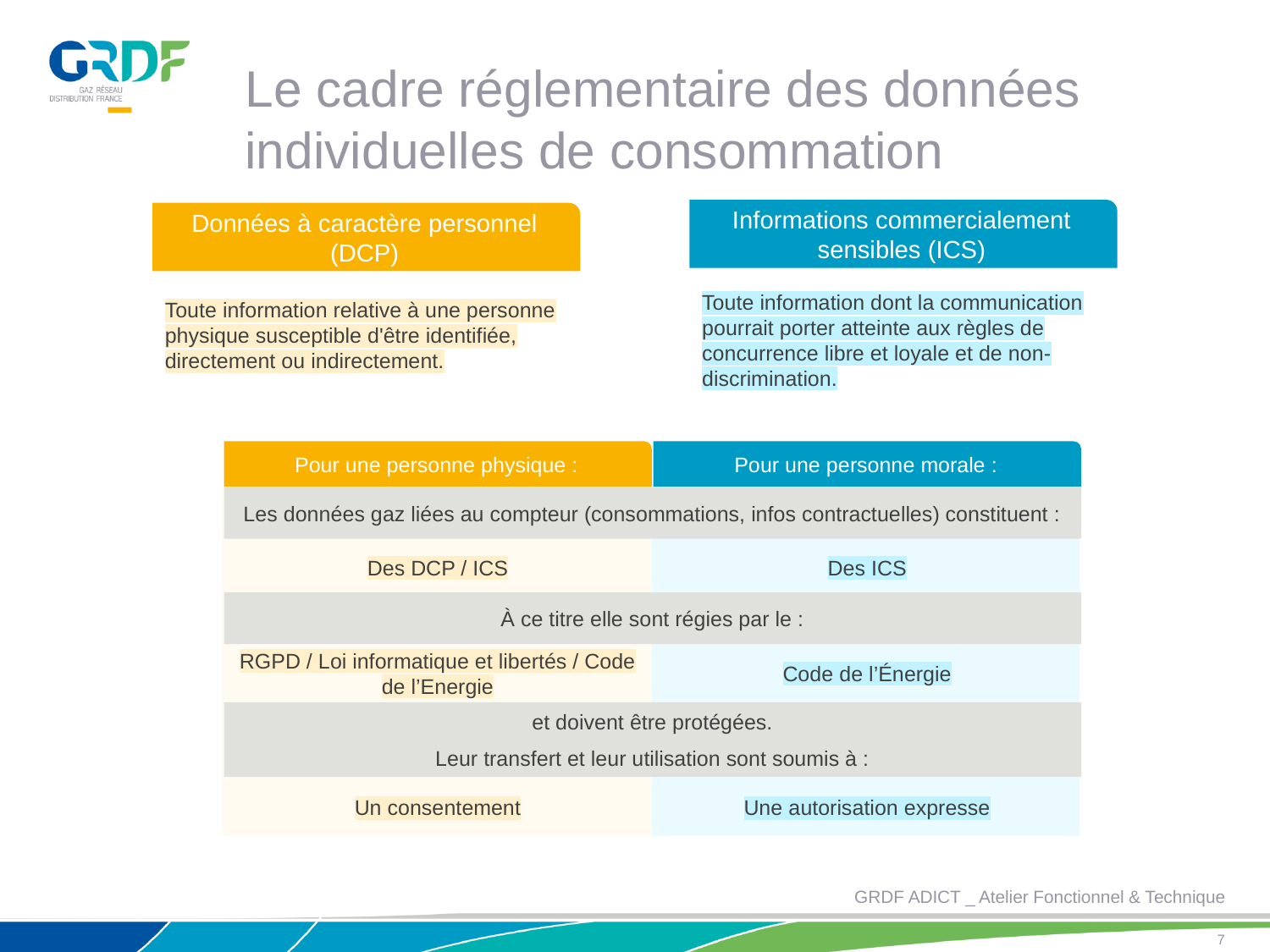

Le cadre réglementaire des données individuelles de consommation
Informations commercialement sensibles (ICS)
Données à caractère personnel (DCP)
Toute information relative à une personne physique susceptible d'être identifiée, directement ou indirectement.
Toute information dont la communication pourrait porter atteinte aux règles de concurrence libre et loyale et de non-discrimination.

Pour une personne morale :
Pour une personne physique :

Les données gaz liées au compteur (consommations, infos contractuelles) constituent :
Des DCP / ICS
Des ICS
À ce titre elle sont régies par le :
RGPD / Loi informatique et libertés / Code de l’Energie
Code de l’Énergie
et doivent être protégées.
Leur transfert et leur utilisation sont soumis à :
Un consentement
Une autorisation expresse
GRDF ADICT _ Atelier Fonctionnel & Technique
7
16/09/2020